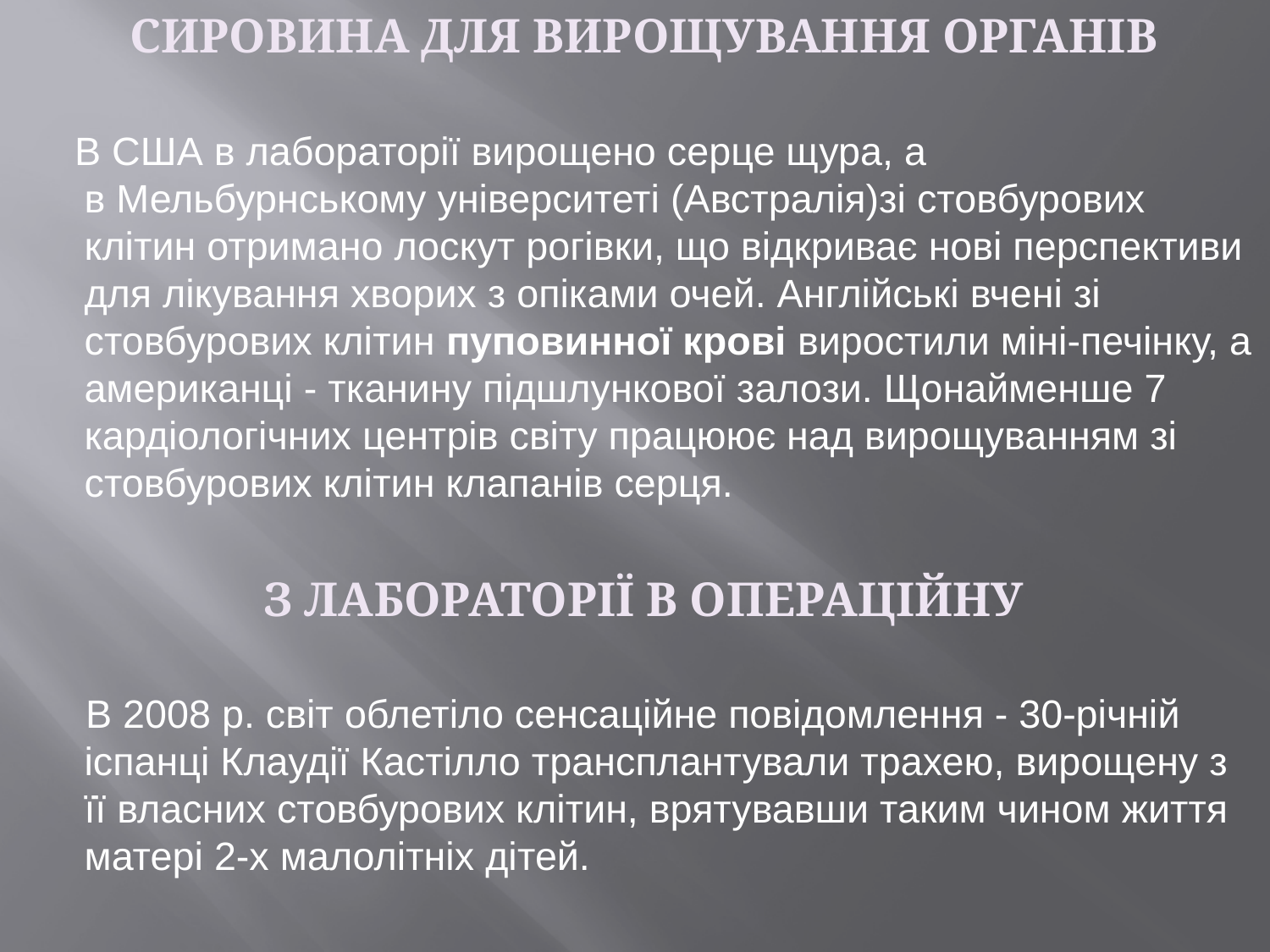

СИРОВИНА ДЛЯ ВИРОЩУВАННЯ ОРГАНІВ

    В США в лабораторії вирощено серце щура, а в Мельбурнському університеті (Австралія)зі стовбурових клітин отримано лоскут рогівки, що відкриває нові перспективи для лікування хворих з опіками очей. Англійські вчені зі стовбурових клітин пуповинної крові виростили міні-печінку, а американці - тканину підшлункової залози. Щонайменше 7 кардіологічних центрів світу працюює над вирощуванням зі стовбурових клітин клапанів серця.

З ЛАБОРАТОРІЇ В ОПЕРАЦІЙНУ

     В 2008 р. світ облетіло сенсаційне повідомлення - 30-річній іспанці Клаудії Кастілло трансплантували трахею, вирощену з її власних стовбурових клітин, врятувавши таким чином життя матері 2-х малолітніх дітей.